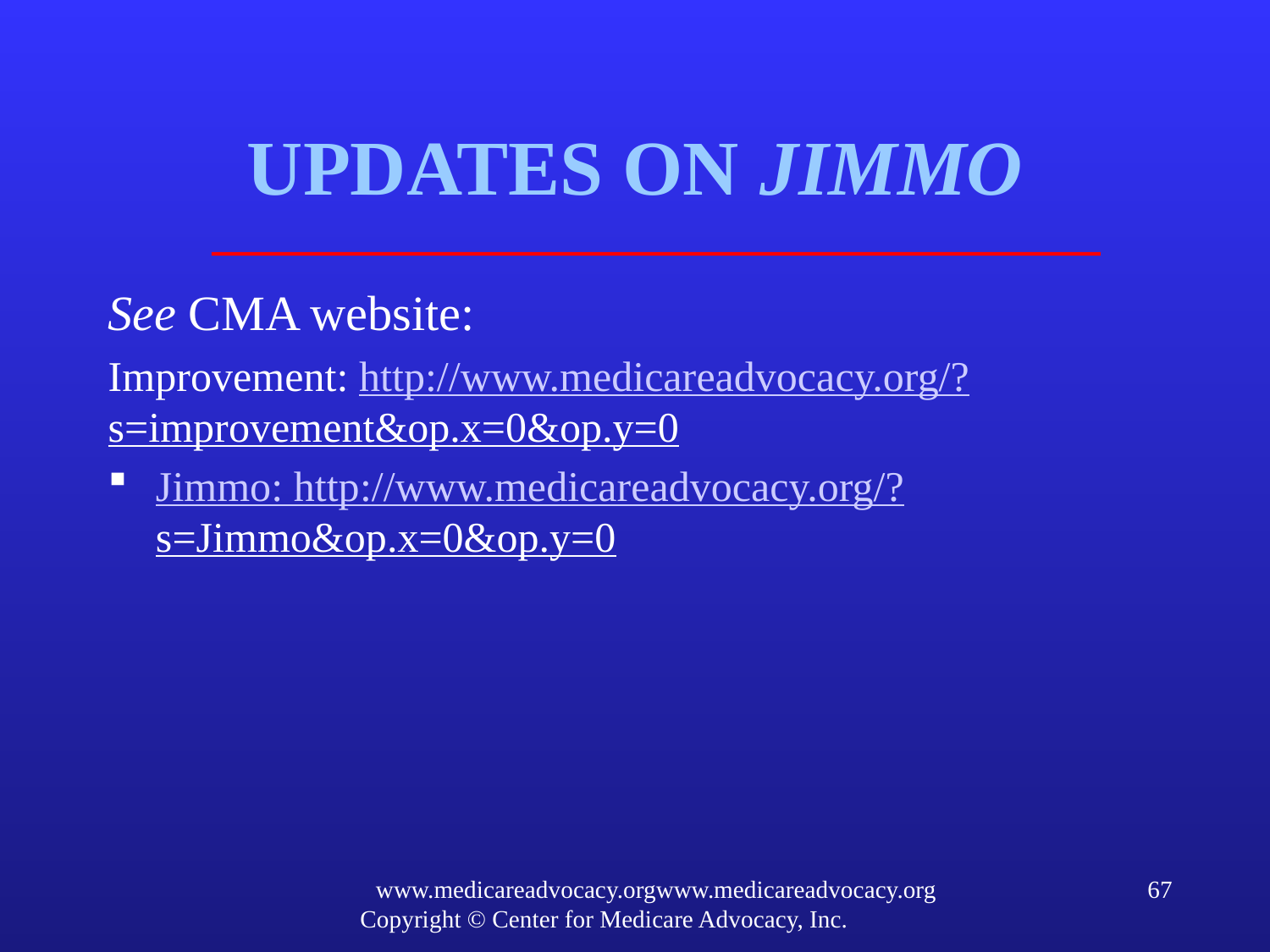

# UPDATES ON JIMMO
See CMA website:
Improvement: http://www.medicareadvocacy.org/?s=improvement&op.x=0&op.y=0
Jimmo: http://www.medicareadvocacy.org/?s=Jimmo&op.x=0&op.y=0
www.medicareadvocacy.orgwww.medicareadvocacy.org
Copyright © Center for Medicare Advocacy, Inc.
67